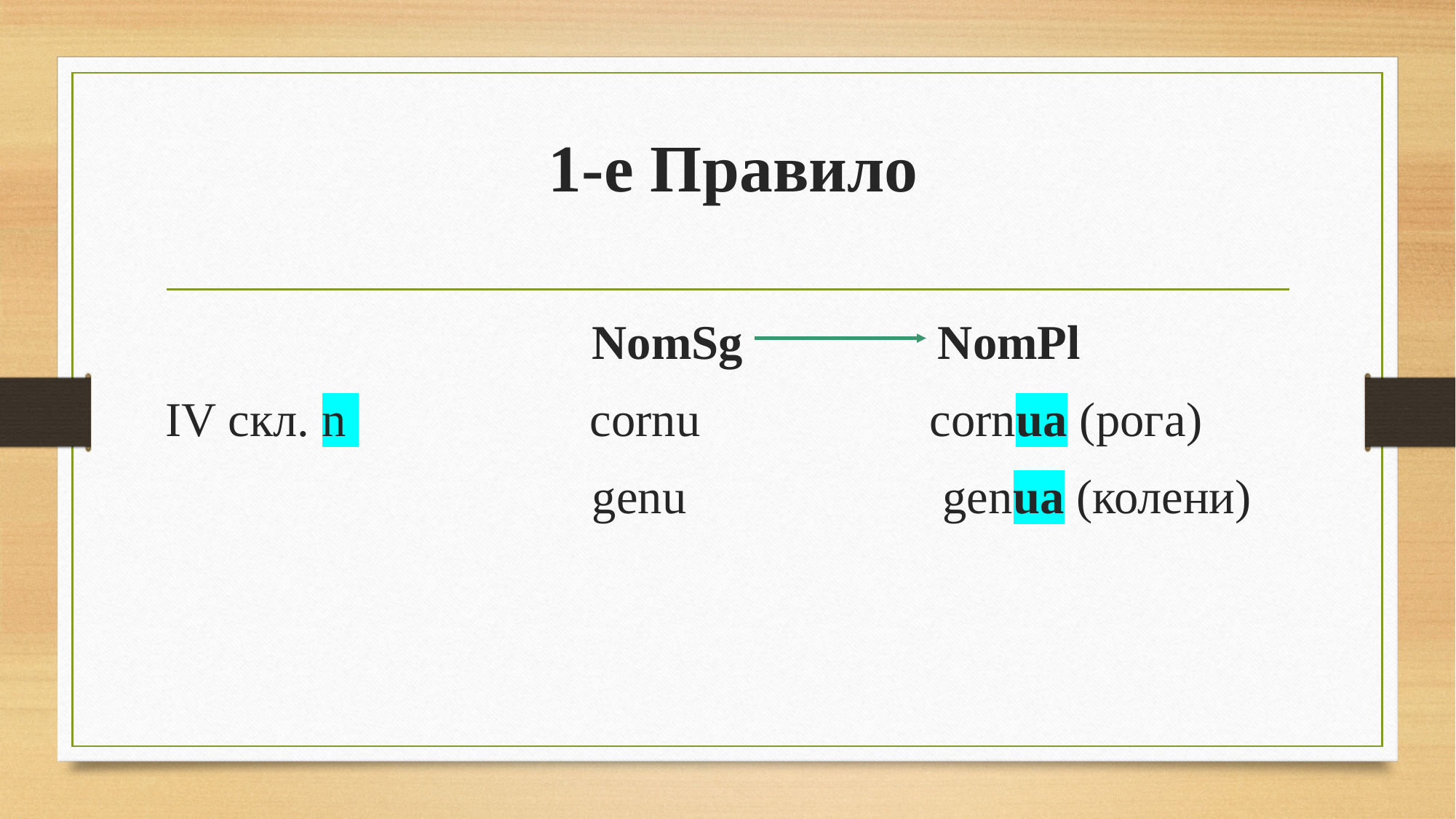

# 1-е Правило
                                   NomSg                NomPl
IV скл. n                    cornu                  	cornua (рога)
                                   genu	                   genua (колени)